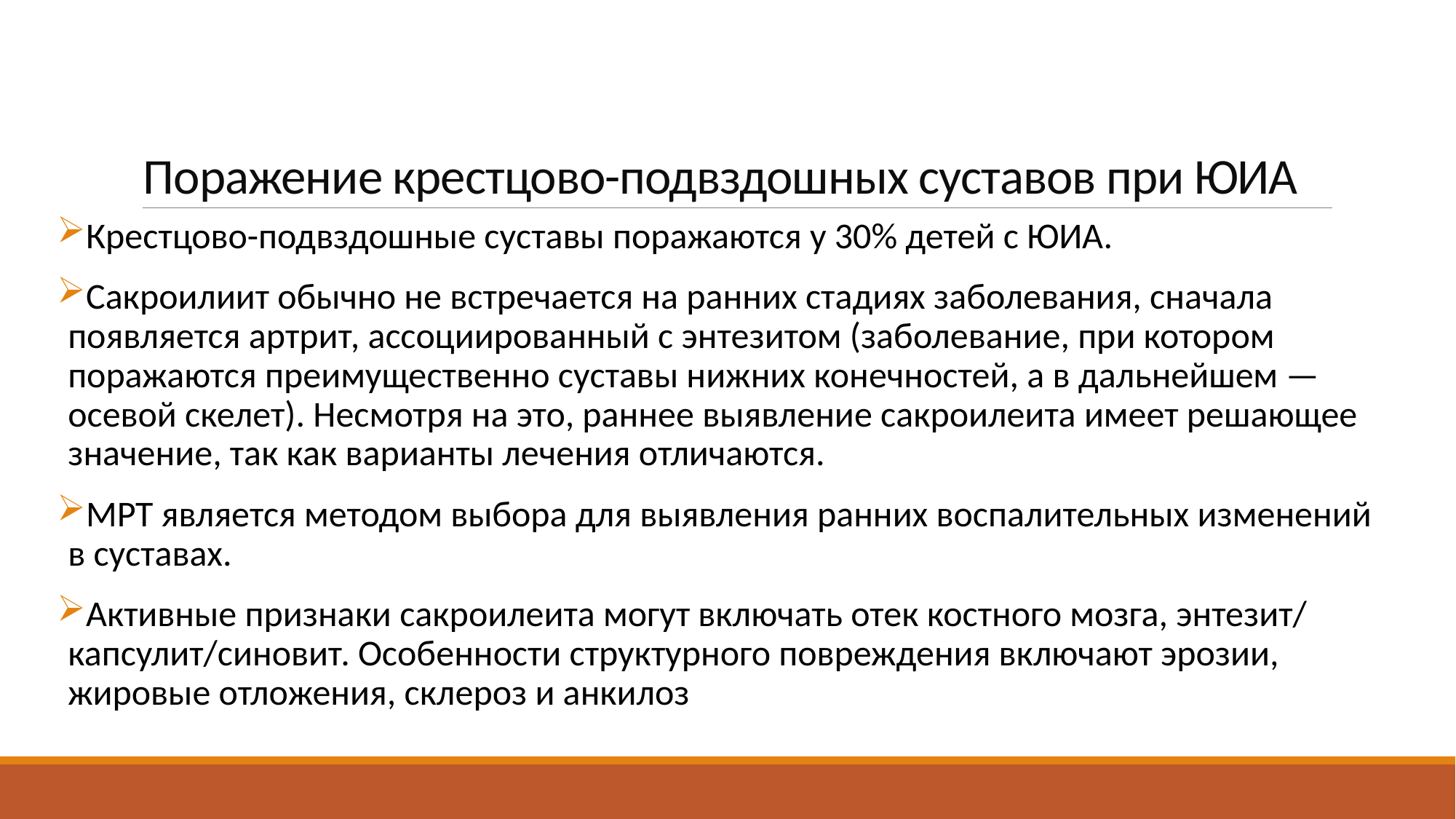

# Поражение крестцово-подвздошных суставов при ЮИА
Крестцово-подвздошные суставы поражаются у 30% детей с ЮИА.
Сакроилиит обычно не встречается на ранних стадиях заболевания, сначала появляется артрит, ассоциированный с энтезитом (заболевание, при котором поражаются преимущественно суставы нижних конечностей, а в дальнейшем — осевой скелет). Несмотря на это, раннее выявление сакроилеита имеет решающее значение, так как варианты лечения отличаются.
МРТ является методом выбора для выявления ранних воспалительных изменений в суставах.
Активные признаки сакроилеита могут включать отек костного мозга, энтезит/ капсулит/синовит. Особенности структурного повреждения включают эрозии, жировые отложения, склероз и анкилоз